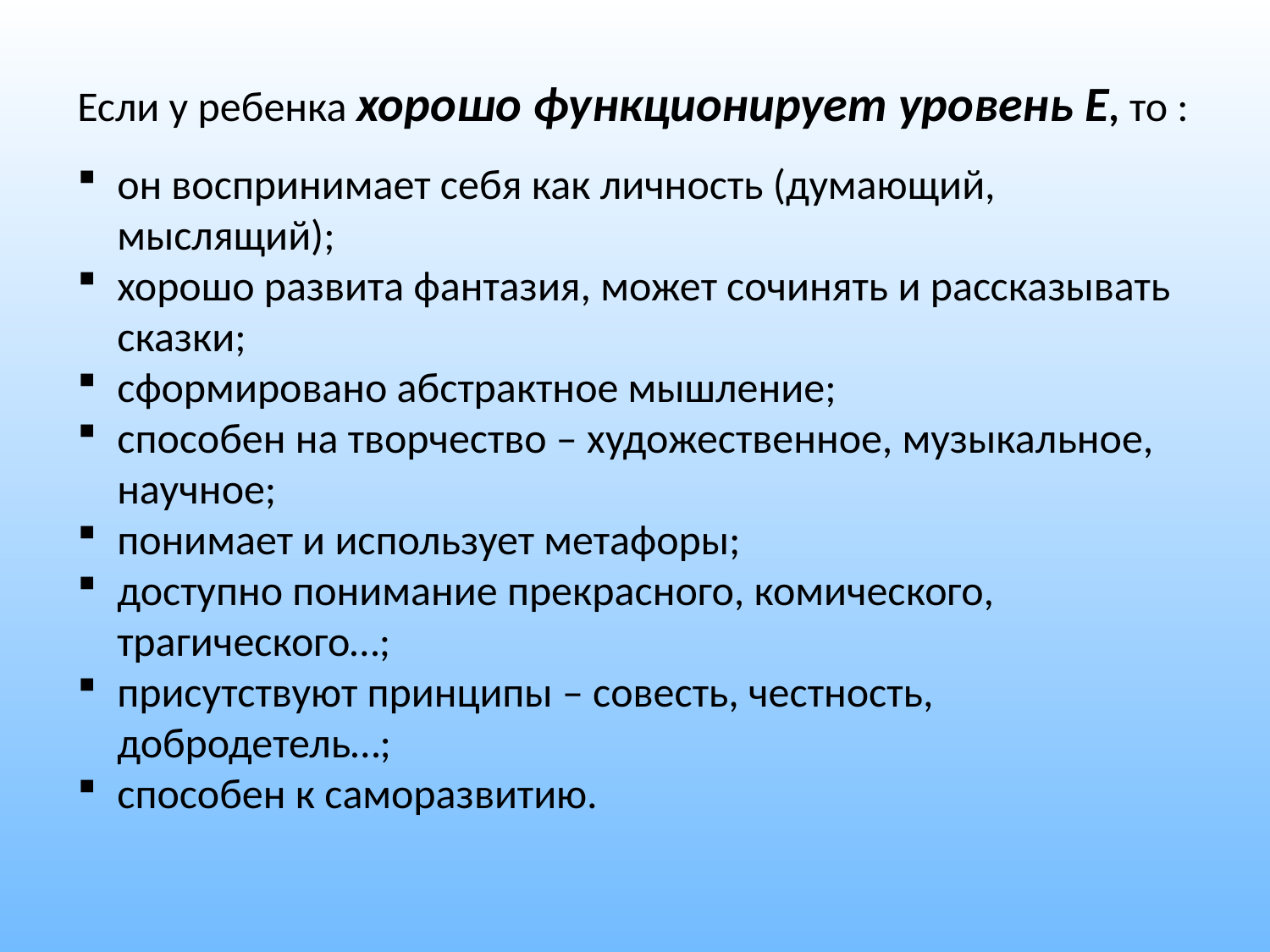

Если у ребенка хорошо функционирует уровень Е, то :

он воспринимает себя как личность (думающий, мыслящий);
хорошо развита фантазия, может сочинять и рассказывать сказки;
сформировано абстрактное мышление;
способен на творчество – художественное, музыкальное, научное;
понимает и использует метафоры;
доступно понимание прекрасного, комического, трагического…;
присутствуют принципы – совесть, честность, добродетель…;
способен к саморазвитию.